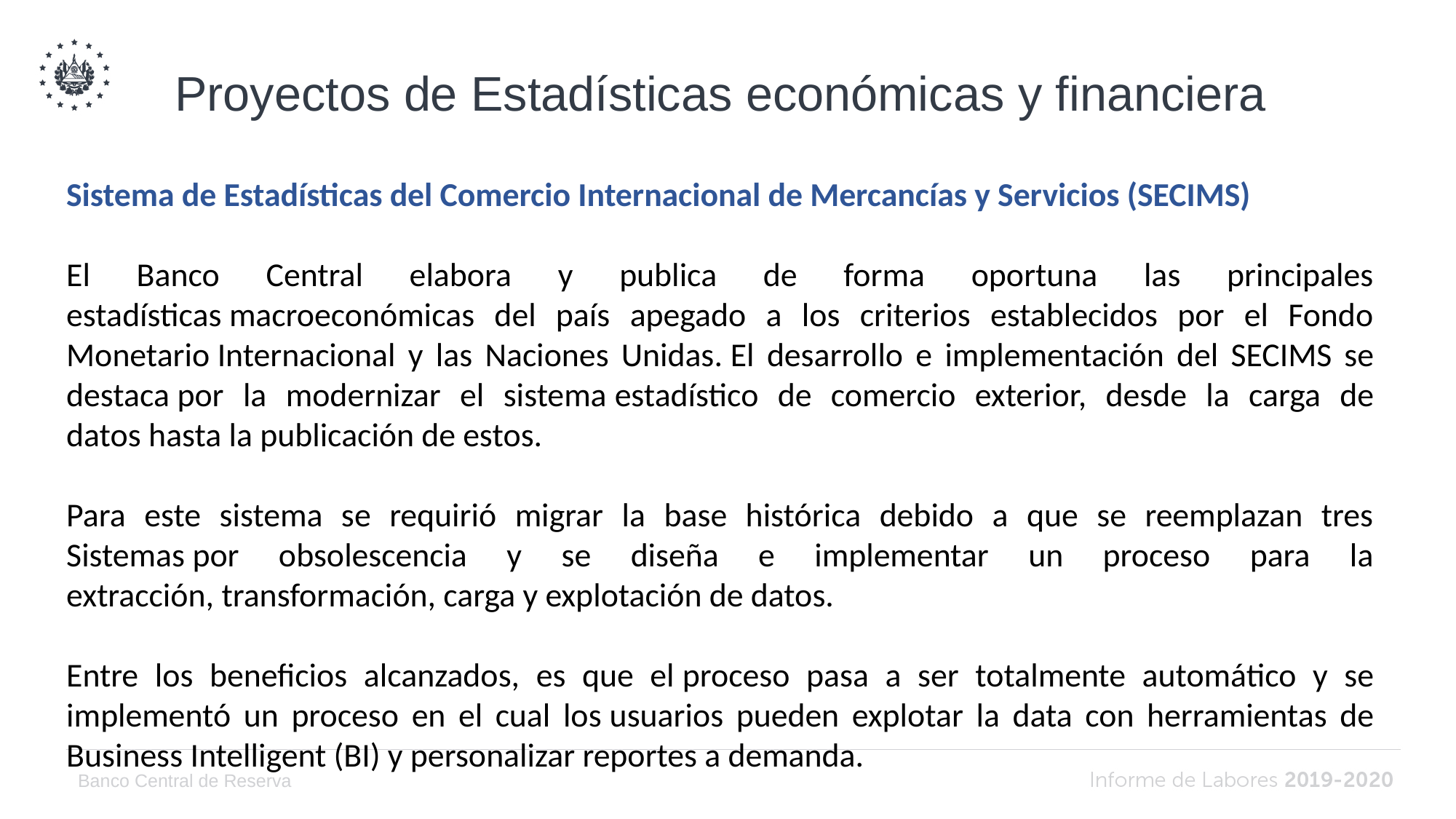

Proyectos de Estadísticas económicas y financiera
Sistema de Estadísticas del Comercio Internacional de Mercancías y Servicios (SECIMS)

El Banco Central elabora y publica de forma oportuna las principales estadísticas macroeconómicas del país apegado a los criterios establecidos por el Fondo Monetario Internacional y las Naciones Unidas. El desarrollo e implementación del SECIMS se destaca por la modernizar el sistema estadístico de comercio exterior, desde la carga de datos hasta la publicación de estos.

Para este sistema se requirió migrar la base histórica debido a que se reemplazan tres Sistemas por obsolescencia y se diseña e implementar un proceso para la extracción, transformación, carga y explotación de datos.

Entre los beneficios alcanzados, es que el proceso pasa a ser totalmente automático y se implementó un proceso en el cual los usuarios pueden explotar la data con herramientas de Business Intelligent (BI) y personalizar reportes a demanda.
Banco Central de Reserva